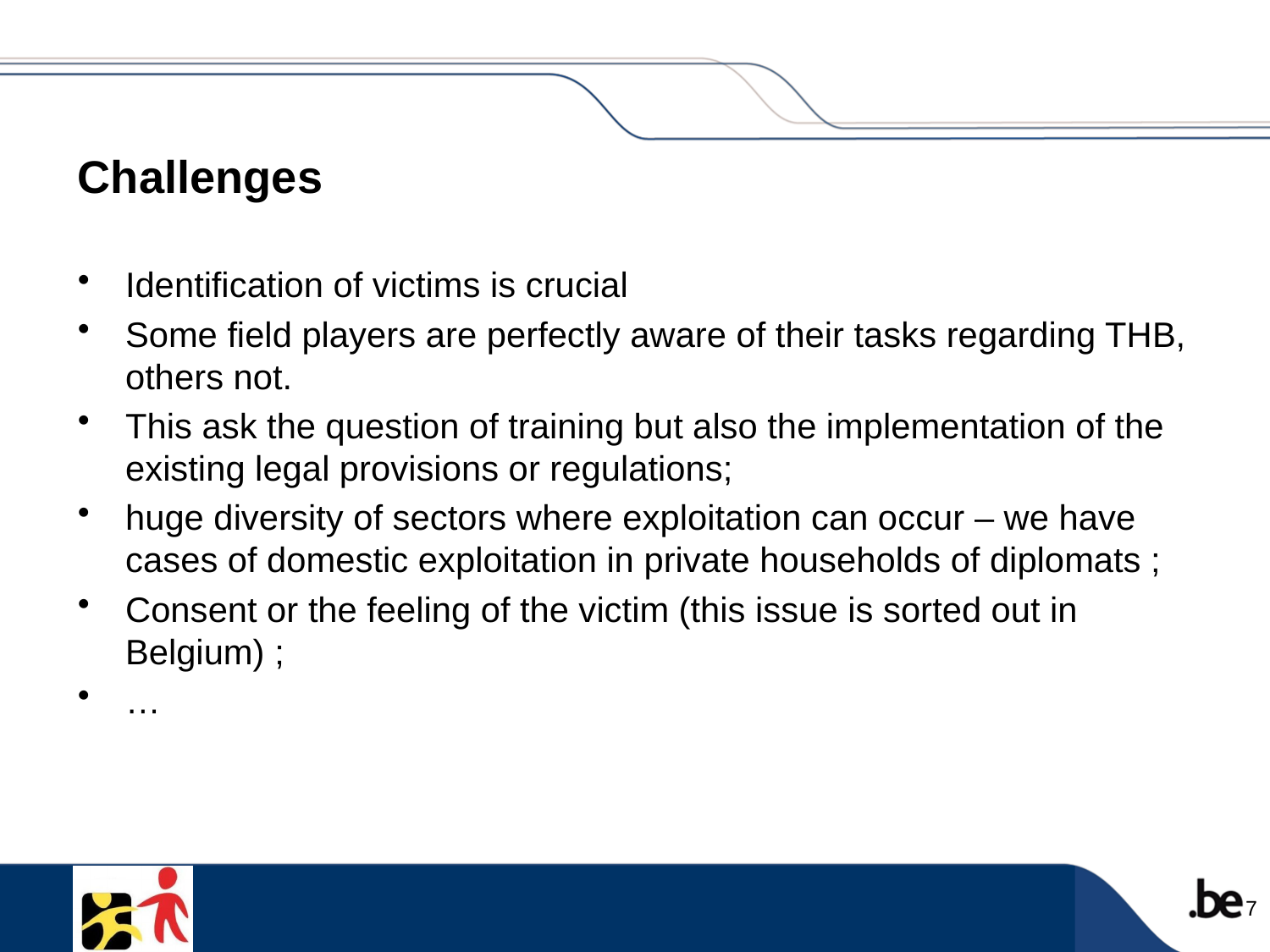

# Challenges
Identification of victims is crucial
Some field players are perfectly aware of their tasks regarding THB, others not.
This ask the question of training but also the implementation of the existing legal provisions or regulations;
huge diversity of sectors where exploitation can occur – we have cases of domestic exploitation in private households of diplomats ;
Consent or the feeling of the victim (this issue is sorted out in Belgium) ;
…

7